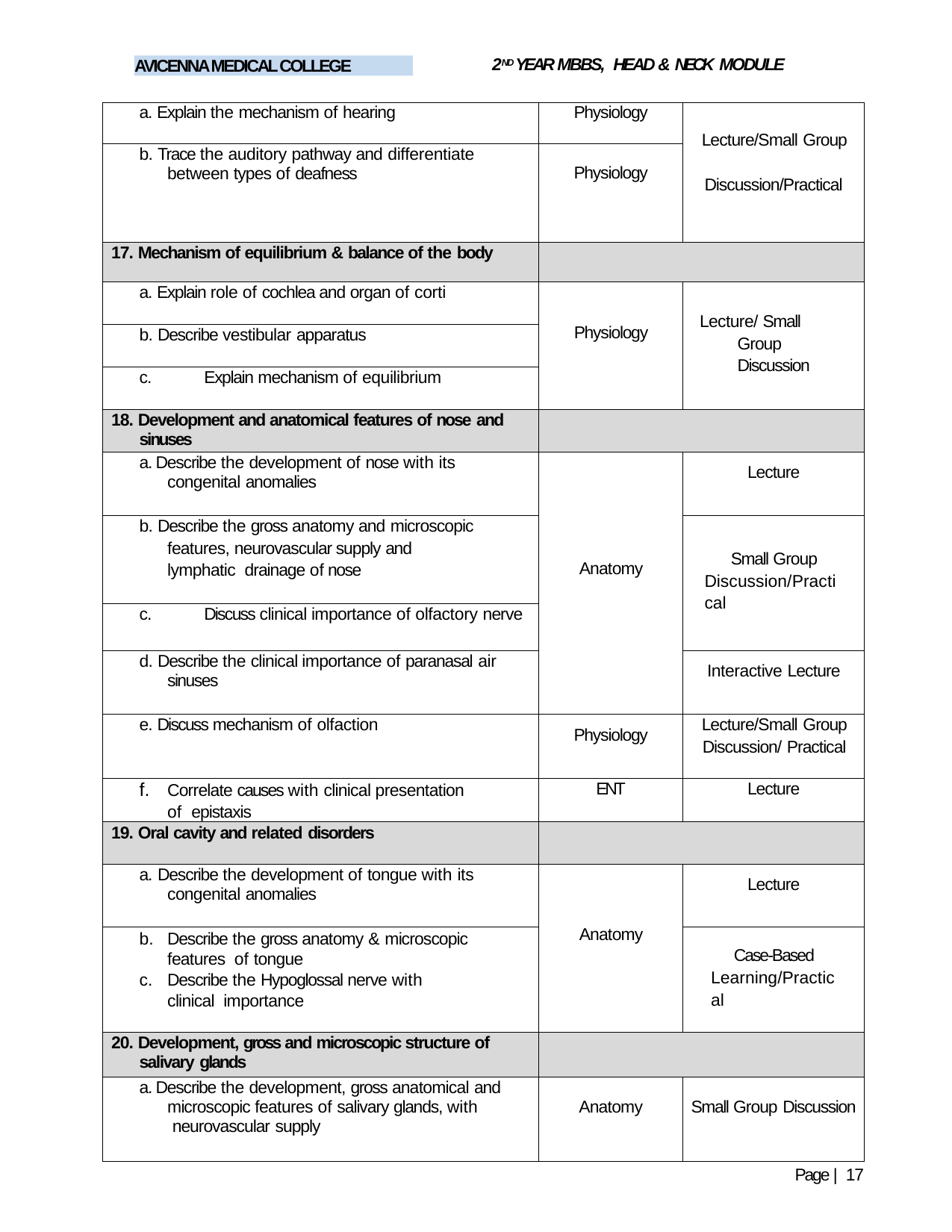

2ND YEAR MBBS,  HEAD & NECK MODULE
AVICENNA MEDICAL COLLEGE
| a. Explain the mechanism of hearing | Physiology | Lecture/Small Group Discussion/Practical |
| --- | --- | --- |
| b. Trace the auditory pathway and differentiate between types of deafness | Physiology |  |
| 17. Mechanism of equilibrium & balance of the body |  |  |
| a. Explain role of cochlea and organ of corti | Physiology | Lecture/ Small Group Discussion |
| b. Describe vestibular apparatus |  |  |
| c. Explain mechanism of equilibrium |  |  |
| 18. Development and anatomical features of nose and sinuses |  |  |
| a. Describe the development of nose with its congenital anomalies | Anatomy | Lecture |
| b. Describe the gross anatomy and microscopic features, neurovascular supply and lymphatic drainage of nose |  | Small Group Discussion/Practical |
| c. Discuss clinical importance of olfactory nerve |  |  |
| d. Describe the clinical importance of paranasal air sinuses |  | Interactive Lecture |
| e. Discuss mechanism of olfaction | Physiology | Lecture/Small Group Discussion/ Practical |
| f. Correlate causes with clinical presentation of epistaxis | ENT | Lecture |
| 19. Oral cavity and related disorders |  |  |
| a. Describe the development of tongue with its congenital anomalies | Anatomy | Lecture |
| Describe the gross anatomy & microscopic features of tongue Describe the Hypoglossal nerve with clinical importance |  | Case-Based Learning/Practical |
| 20. Development, gross and microscopic structure of salivary glands |  |  |
| a. Describe the development, gross anatomical and microscopic features of salivary glands, with neurovascular supply | Anatomy | Small Group Discussion |
Page | 17